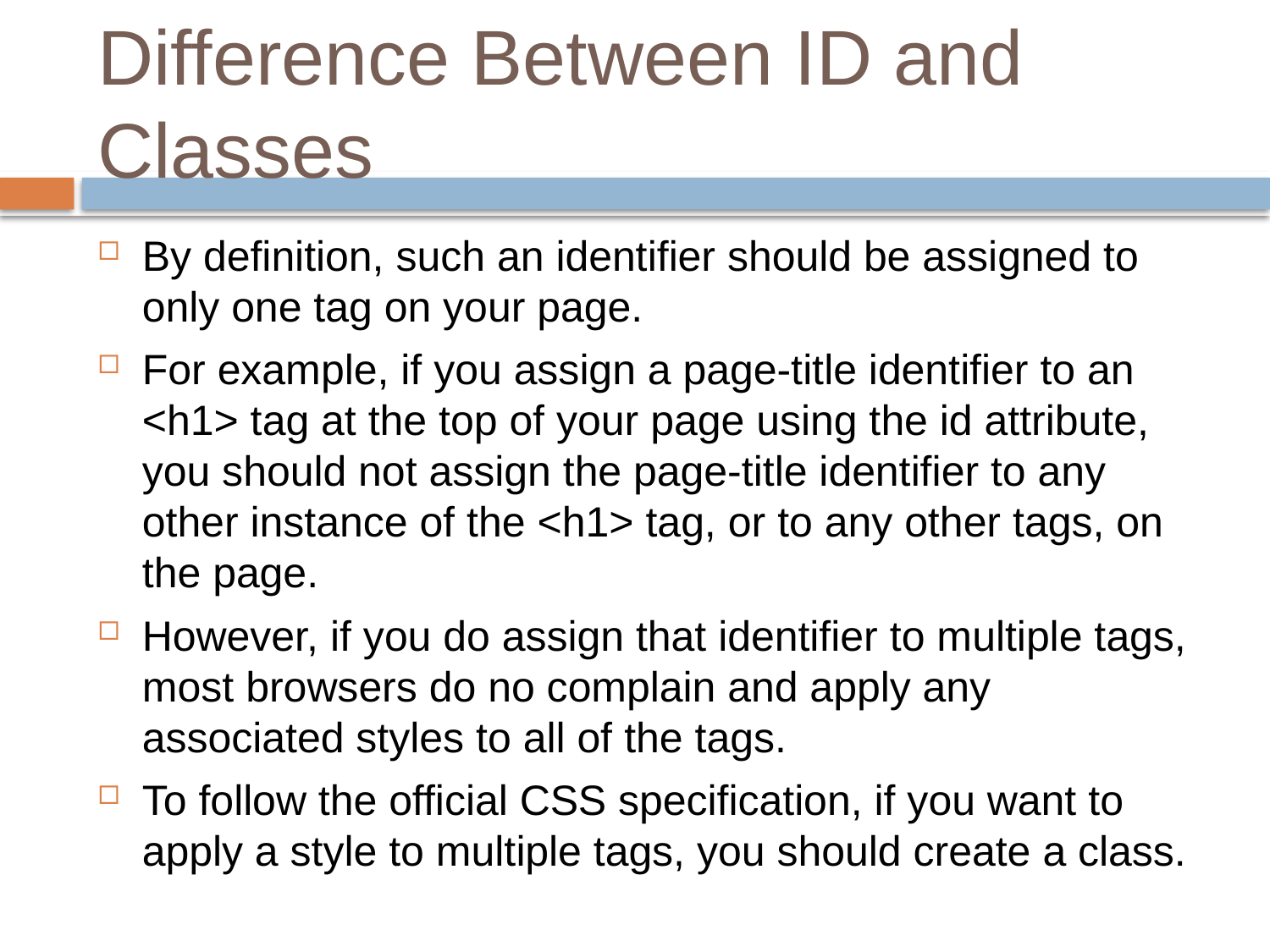

# Difference Between ID and Classes
By definition, such an identifier should be assigned to only one tag on your page.
For example, if you assign a page-title identifier to an <h1> tag at the top of your page using the id attribute, you should not assign the page-title identifier to any other instance of the <h1> tag, or to any other tags, on the page.
However, if you do assign that identifier to multiple tags, most browsers do no complain and apply any associated styles to all of the tags.
To follow the official CSS specification, if you want to apply a style to multiple tags, you should create a class.